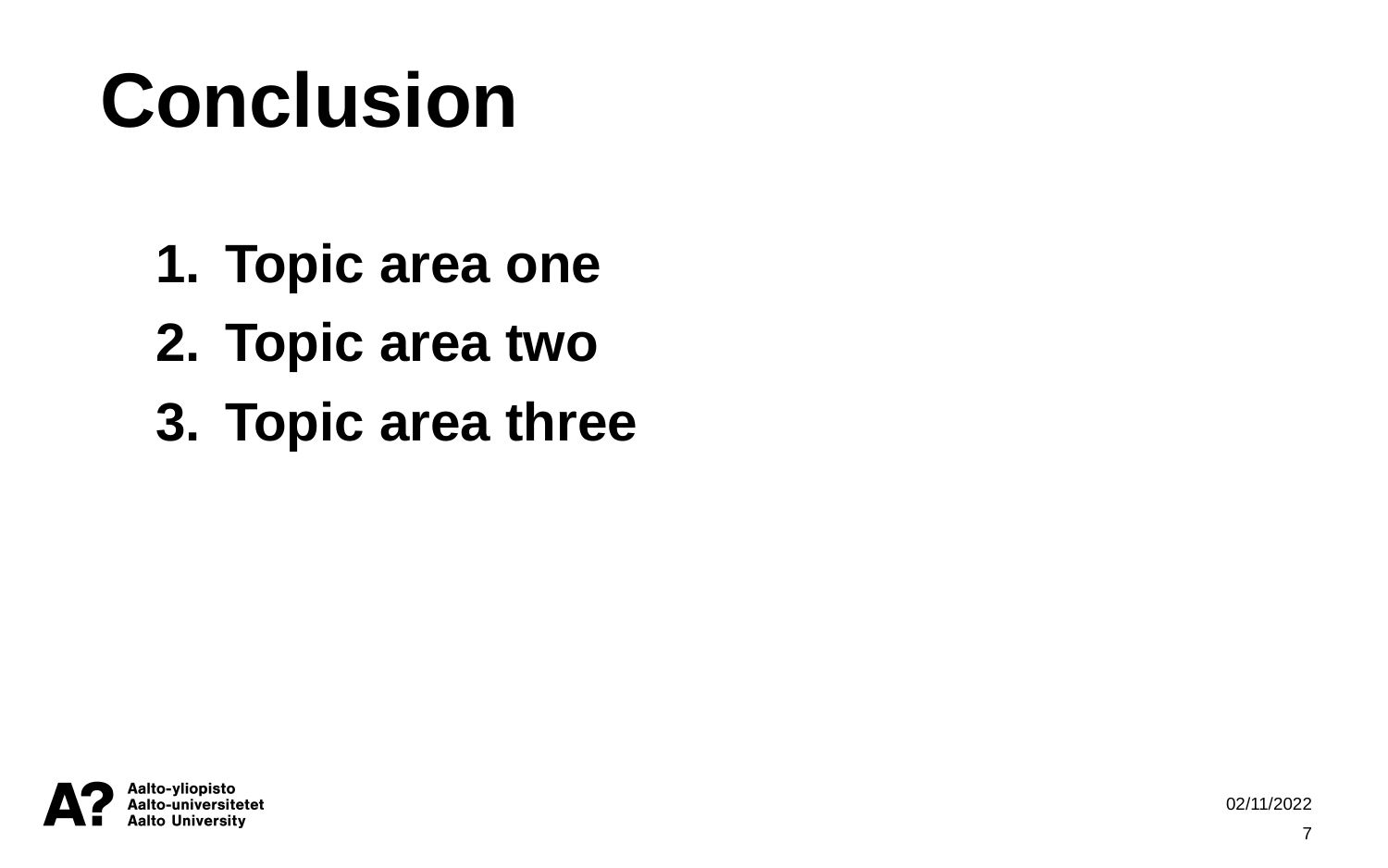

Conclusion
Topic area one
Topic area two
Topic area three
02/11/2022
7